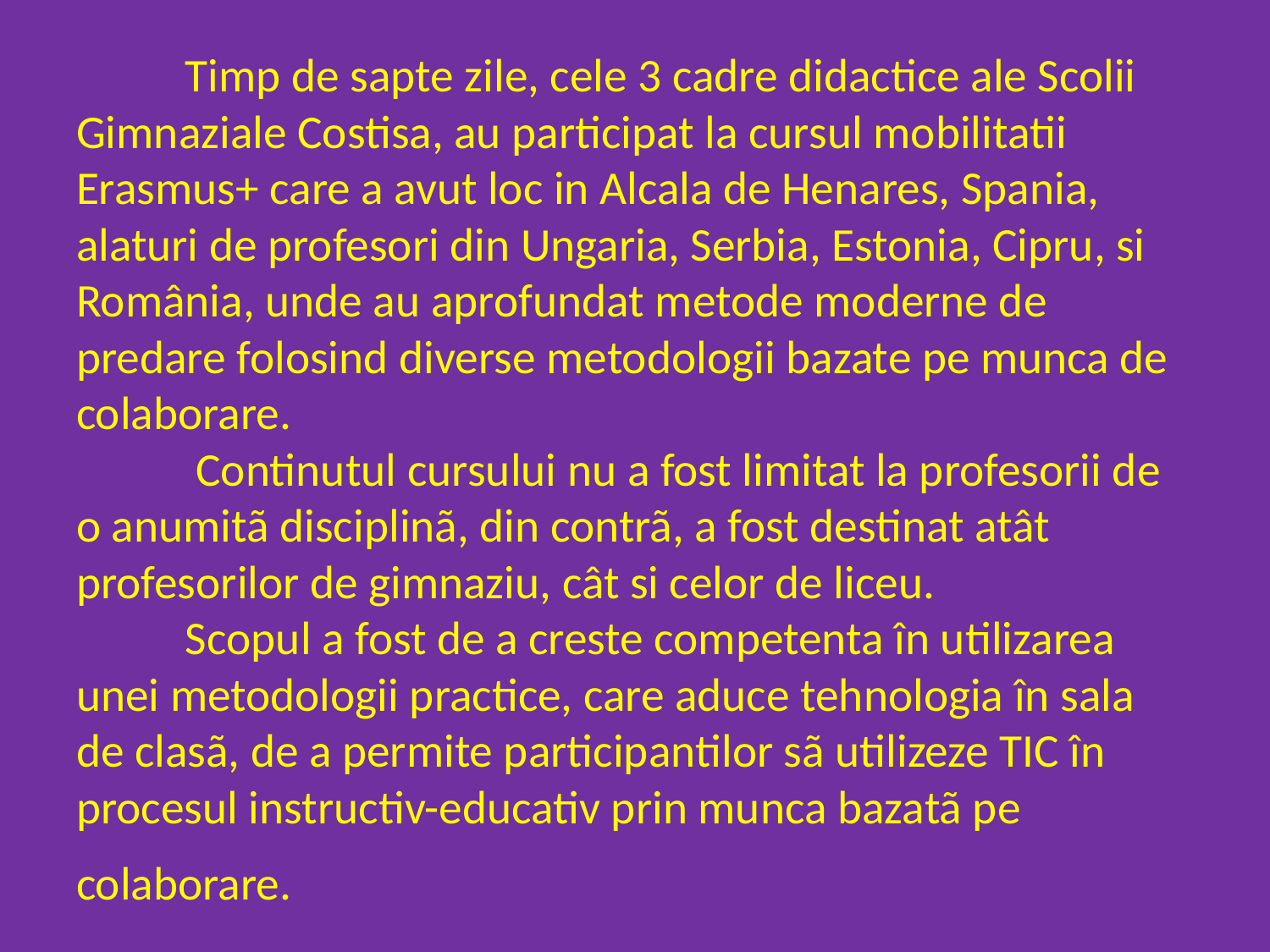

# Timp de sapte zile, cele 3 cadre didactice ale Scolii Gimnaziale Costisa, au participat la cursul mobilitatii Erasmus+ care a avut loc in Alcala de Henares, Spania, alaturi de profesori din Ungaria, Serbia, Estonia, Cipru, si România, unde au aprofundat metode moderne de predare folosind diverse metodologii bazate pe munca de colaborare. Continutul cursului nu a fost limitat la profesorii de o anumitã disciplinã, din contrã, a fost destinat atât profesorilor de gimnaziu, cât si celor de liceu. Scopul a fost de a creste competenta în utilizarea unei metodologii practice, care aduce tehnologia în sala de clasã, de a permite participantilor sã utilizeze TIC în procesul instructiv-educativ prin munca bazatã pe colaborare.